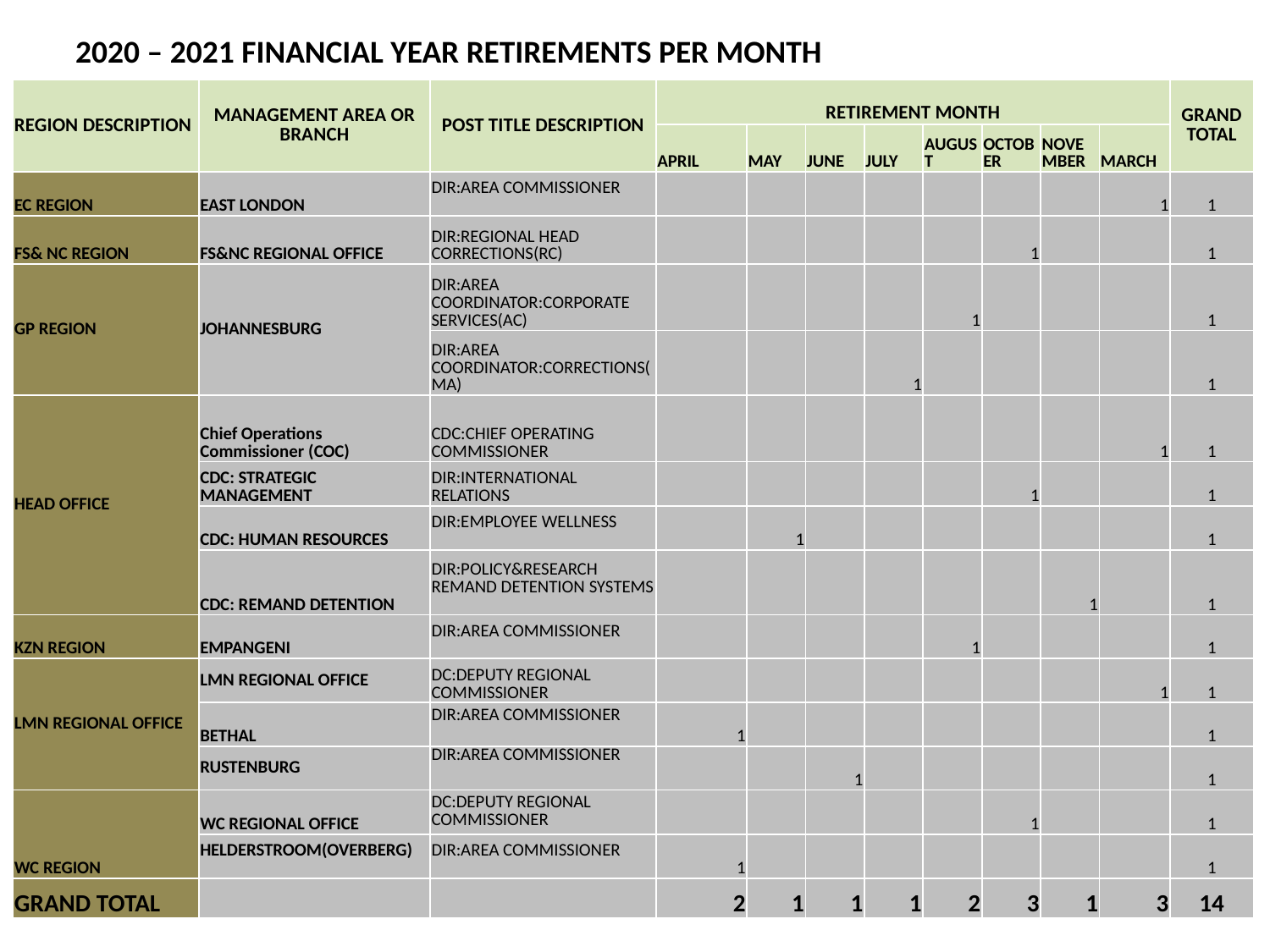

2020 – 2021 FINANCIAL YEAR RETIREMENTS PER MONTH
| REGION DESCRIPTION | MANAGEMENT AREA OR BRANCH | POST TITLE DESCRIPTION | RETIREMENT MONTH |  |  |  |  |  |  |  | GRAND TOTAL |
| --- | --- | --- | --- | --- | --- | --- | --- | --- | --- | --- | --- |
|  |  |  | APRIL | MAY | JUNE | JULY | AUGUST | OCTOBER | NOVEMBER | MARCH |  |
| EC REGION | EAST LONDON | DIR:AREA COMMISSIONER |  |  |  |  |  |  |  | 1 | 1 |
| FS& NC REGION | FS&NC REGIONAL OFFICE | DIR:REGIONAL HEAD CORRECTIONS(RC) |  |  |  |  |  | 1 |  |  | 1 |
| GP REGION | JOHANNESBURG | DIR:AREA COORDINATOR:CORPORATE SERVICES(AC) |  |  |  |  | 1 |  |  |  | 1 |
|  |  | DIR:AREA COORDINATOR:CORRECTIONS(MA) |  |  |  | 1 |  |  |  |  | 1 |
| HEAD OFFICE | Chief Operations Commissioner (COC) | CDC:CHIEF OPERATING COMMISSIONER |  |  |  |  |  |  |  | 1 | 1 |
|  | CDC: STRATEGIC MANAGEMENT | DIR:INTERNATIONAL RELATIONS |  |  |  |  |  | 1 |  |  | 1 |
|  | CDC: HUMAN RESOURCES | DIR:EMPLOYEE WELLNESS |  | 1 |  |  |  |  |  |  | 1 |
|  | CDC: REMAND DETENTION | DIR:POLICY&RESEARCH REMAND DETENTION SYSTEMS |  |  |  |  |  |  | 1 |  | 1 |
| KZN REGION | EMPANGENI | DIR:AREA COMMISSIONER |  |  |  |  | 1 |  |  |  | 1 |
| LMN REGIONAL OFFICE | LMN REGIONAL OFFICE | DC:DEPUTY REGIONAL COMMISSIONER |  |  |  |  |  |  |  | 1 | 1 |
|  | BETHAL | DIR:AREA COMMISSIONER | 1 |  |  |  |  |  |  |  | 1 |
|  | RUSTENBURG | DIR:AREA COMMISSIONER |  |  | 1 |  |  |  |  |  | 1 |
| WC REGION | WC REGIONAL OFFICE | DC:DEPUTY REGIONAL COMMISSIONER |  |  |  |  |  | 1 |  |  | 1 |
|  | HELDERSTROOM(OVERBERG) | DIR:AREA COMMISSIONER | 1 |  |  |  |  |  |  |  | 1 |
| GRAND TOTAL |  |  | 2 | 1 | 1 | 1 | 2 | 3 | 1 | 3 | 14 |
14